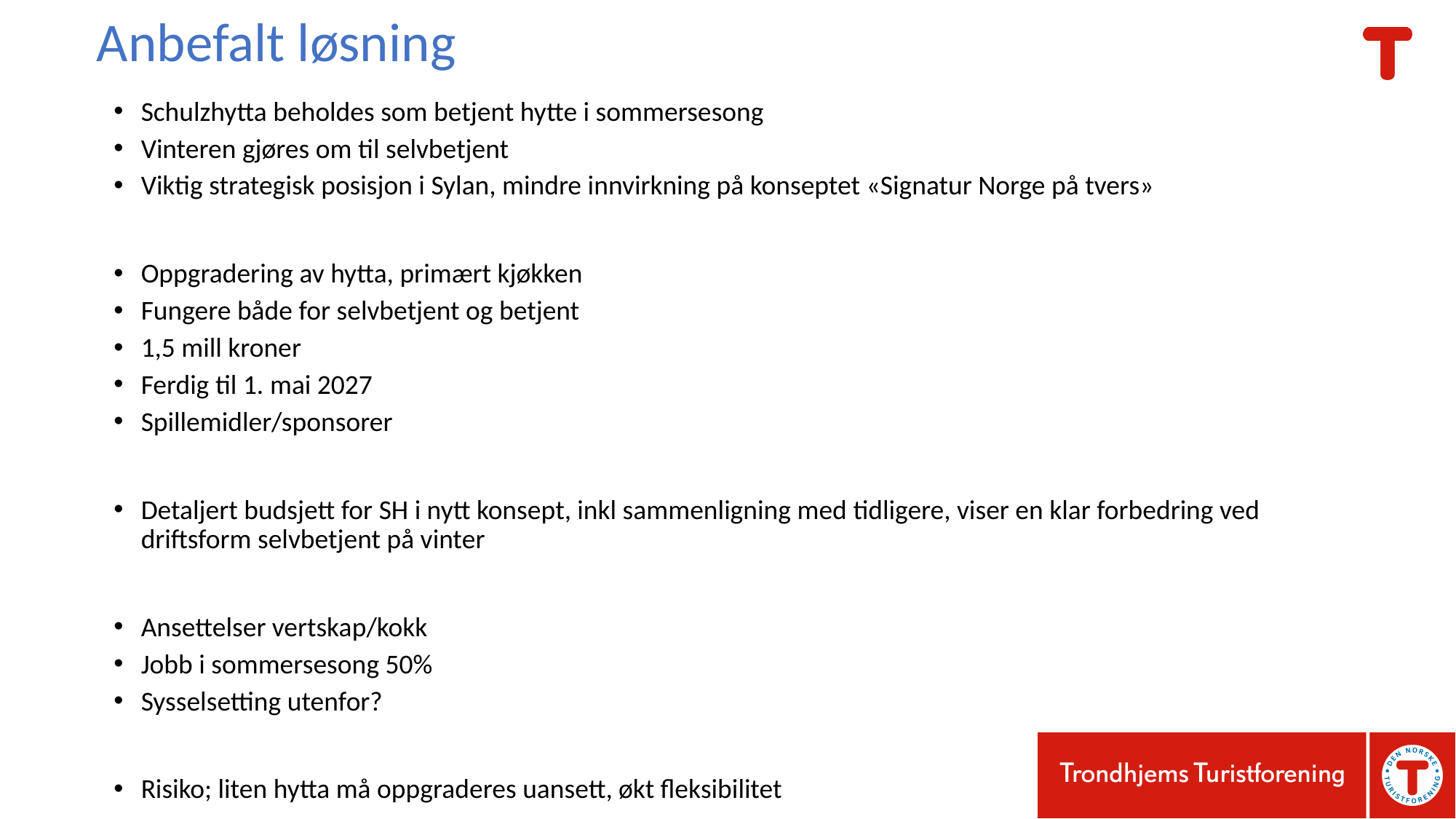

# Anbefalt løsning
Schulzhytta beholdes som betjent hytte i sommersesong
Vinteren gjøres om til selvbetjent
Viktig strategisk posisjon i Sylan, mindre innvirkning på konseptet «Signatur Norge på tvers»

Oppgradering av hytta, primært kjøkken
Fungere både for selvbetjent og betjent
1,5 mill kroner
Ferdig til 1. mai 2027
Spillemidler/sponsorer

Detaljert budsjett for SH i nytt konsept, inkl sammenligning med tidligere, viser en klar forbedring ved driftsform selvbetjent på vinter

Ansettelser vertskap/kokk
Jobb i sommersesong 50%
Sysselsetting utenfor?

Risiko; liten hytta må oppgraderes uansett, økt fleksibilitet